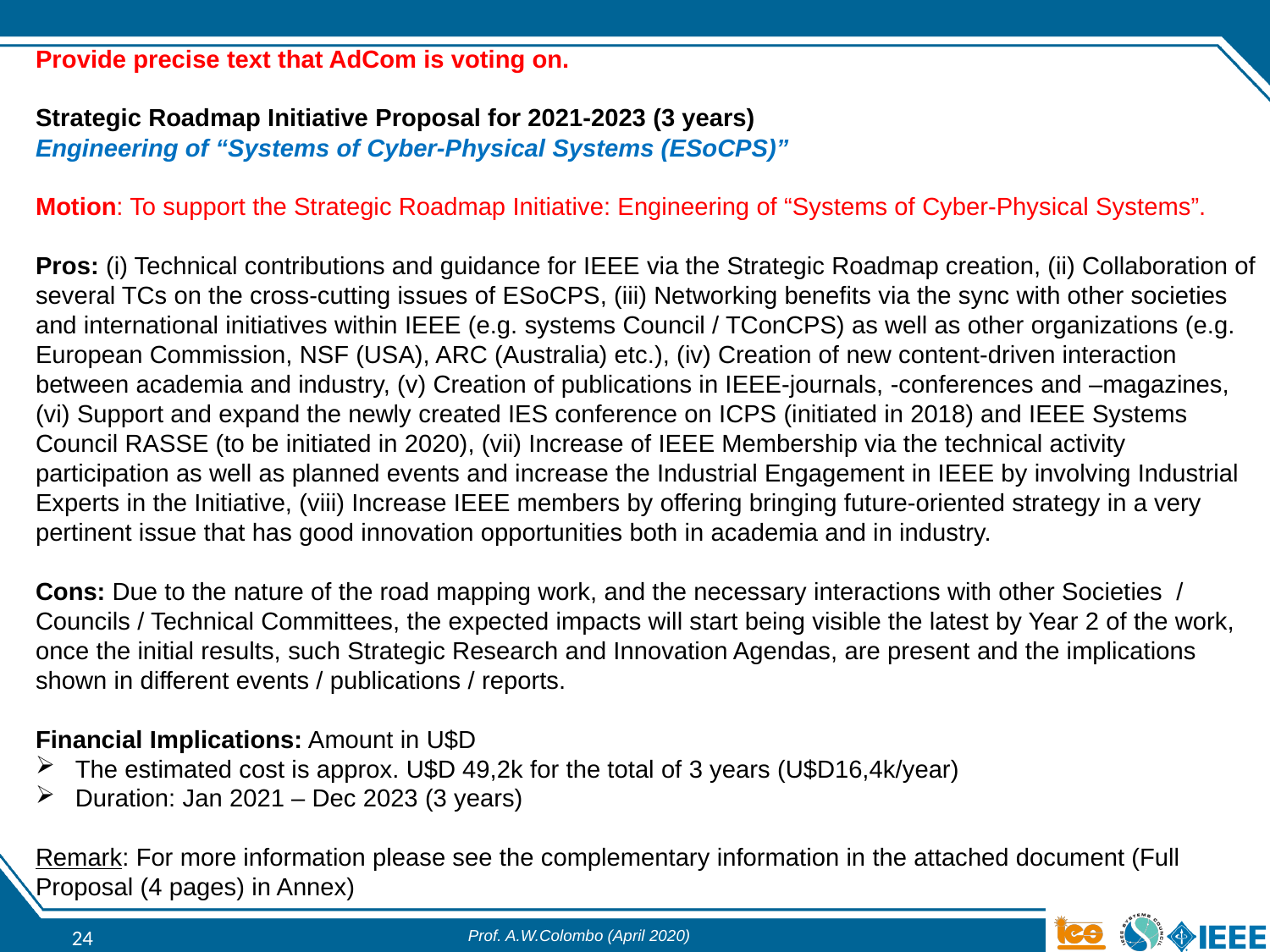

# Motion(s)
Provide precise text that AdCom is voting on.

Strategic Roadmap Initiative Proposal for 2021-2023 (3 years)
Engineering of “Systems of Cyber-Physical Systems (ESoCPS)”

Motion: To support the Strategic Roadmap Initiative: Engineering of “Systems of Cyber-Physical Systems”.

Pros: (i) Technical contributions and guidance for IEEE via the Strategic Roadmap creation, (ii) Collaboration of several TCs on the cross-cutting issues of ESoCPS, (iii) Networking benefits via the sync with other societies and international initiatives within IEEE (e.g. systems Council / TConCPS) as well as other organizations (e.g. European Commission, NSF (USA), ARC (Australia) etc.), (iv) Creation of new content-driven interaction between academia and industry, (v) Creation of publications in IEEE-journals, -conferences and –magazines, (vi) Support and expand the newly created IES conference on ICPS (initiated in 2018) and IEEE Systems Council RASSE (to be initiated in 2020), (vii) Increase of IEEE Membership via the technical activity participation as well as planned events and increase the Industrial Engagement in IEEE by involving Industrial Experts in the Initiative, (viii) Increase IEEE members by offering bringing future-oriented strategy in a very pertinent issue that has good innovation opportunities both in academia and in industry.

Cons: Due to the nature of the road mapping work, and the necessary interactions with other Societies  / Councils / Technical Committees, the expected impacts will start being visible the latest by Year 2 of the work, once the initial results, such Strategic Research and Innovation Agendas, are present and the implications shown in different events / publications / reports.

Financial Implications: Amount in U$D
The estimated cost is approx. U$D 49,2k for the total of 3 years (U$D16,4k/year)
Duration: Jan 2021 – Dec 2023 (3 years)

Remark: For more information please see the complementary information in the attached document (Full Proposal (4 pages) in Annex)